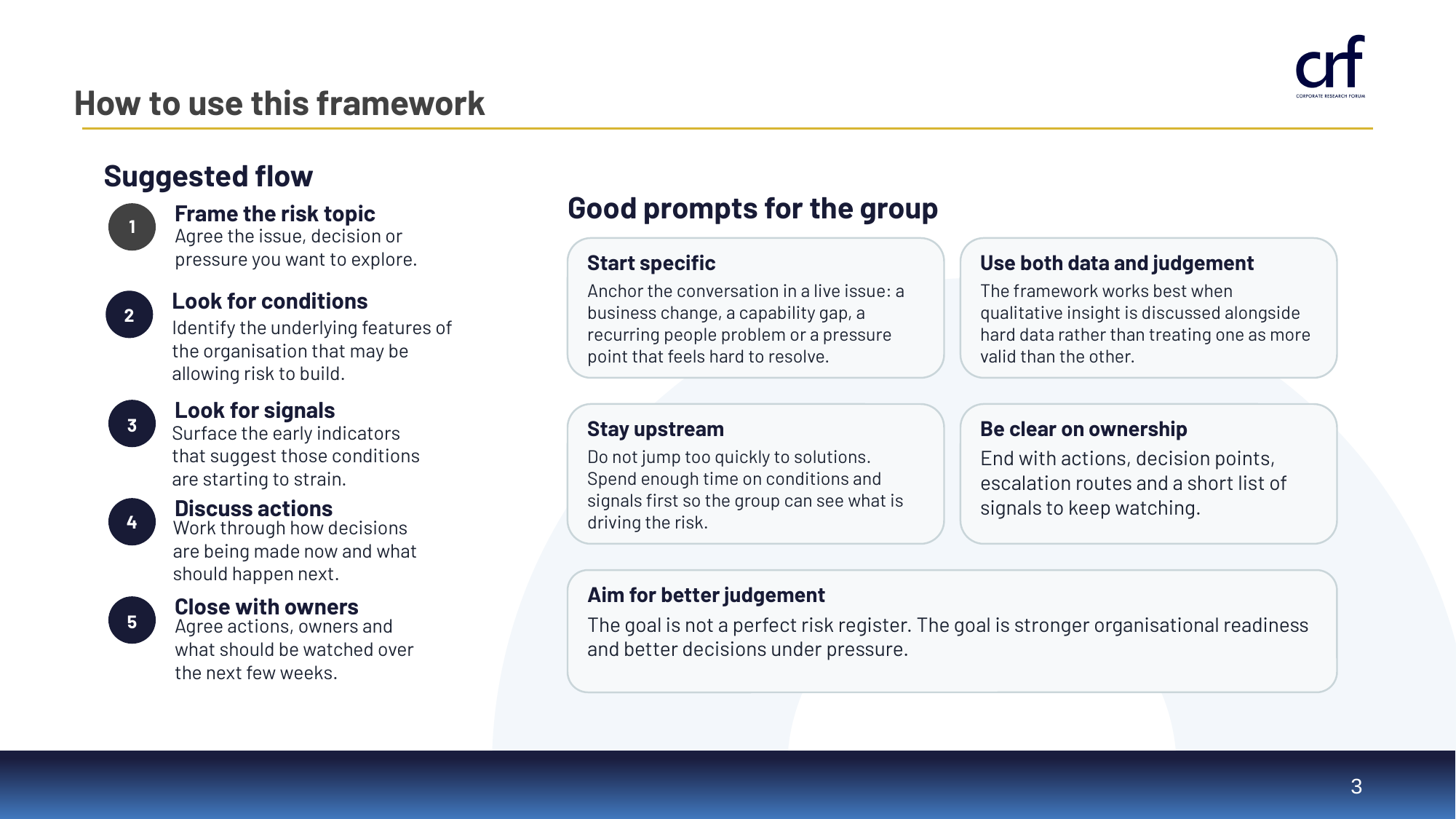

How to use this framework
Suggested flow
Good prompts for the group
Frame the risk topic

1
Agree the issue, decision or pressure you want to explore.

Start specific
Use both data and judgement
Anchor the conversation in a live issue: a business change, a capability gap, a recurring people problem or a pressure point that feels hard to resolve.
The framework works best when qualitative insight is discussed alongside hard data rather than treating one as more valid than the other.
Look for conditions

2
Identify the underlying features of the organisation that may be allowing risk to build.
Look for signals

Stay upstream
Be clear on ownership
3
Surface the early indicators that suggest those conditions are starting to strain.
Do not jump too quickly to solutions. Spend enough time on conditions and signals first so the group can see what is driving the risk.
End with actions, decision points, escalation routes and a short list of signals to keep watching.
Discuss actions

4
Work through how decisions are being made now and what should happen next.

Aim for better judgement
Close with owners

The goal is not a perfect risk register. The goal is stronger organisational readiness and better decisions under pressure.
5
Agree actions, owners and what should be watched over the next few weeks.